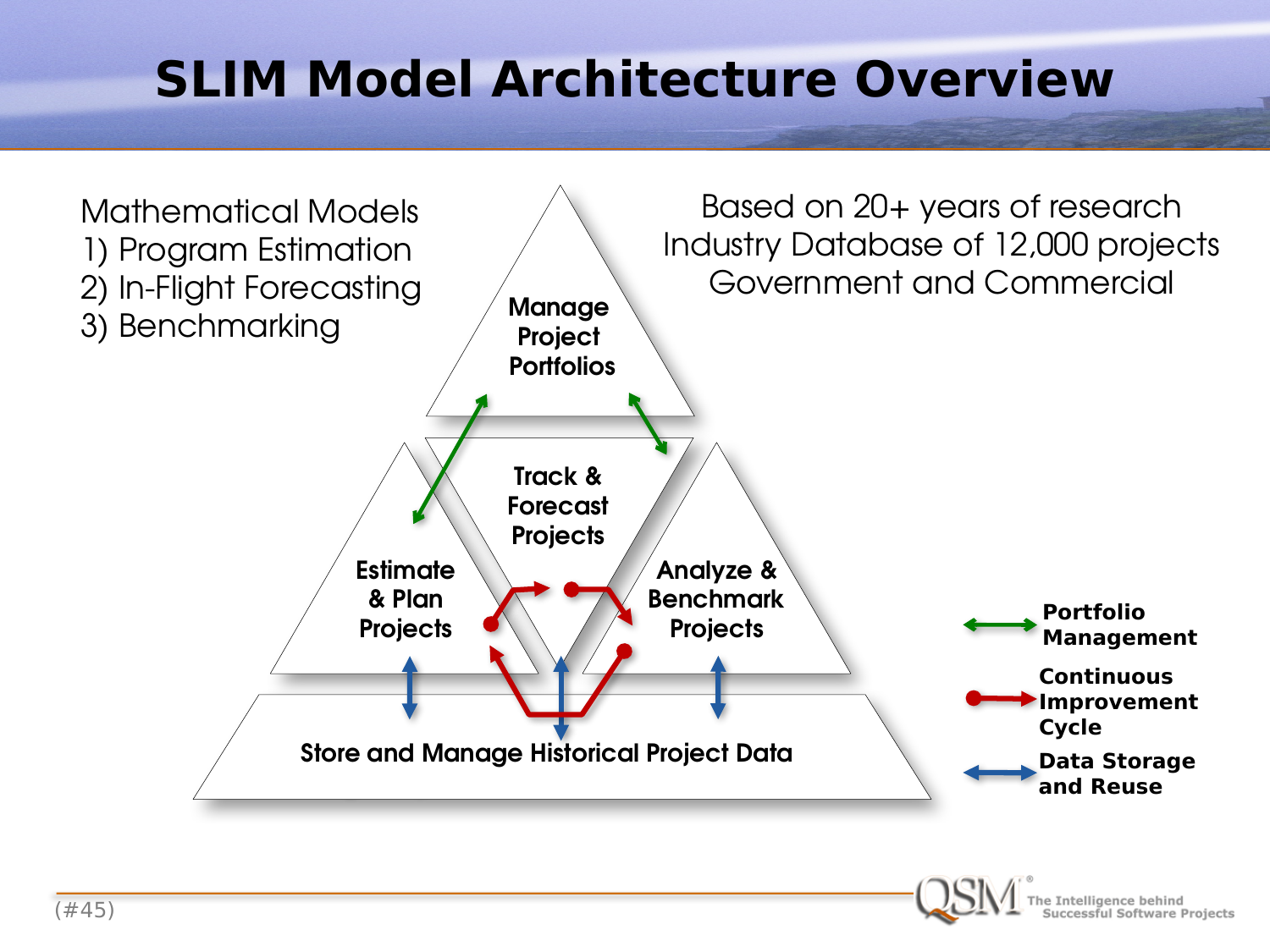

SLIM Model Architecture Overview
Based on 20+ years of research
Industry Database of 12,000 projects
Government and Commercial
Mathematical Models
1) Program Estimation
2) In-Flight Forecasting
3) Benchmarking

Manage
Project
Portfolios

Track &
Forecast
Projects

Estimate
& Plan
Projects

Analyze &
Benchmark
Projects

Store and Manage Historical Project Data

Portfolio
Management

Continuous
Improvement
Cycle
Data Storage
and Reuse